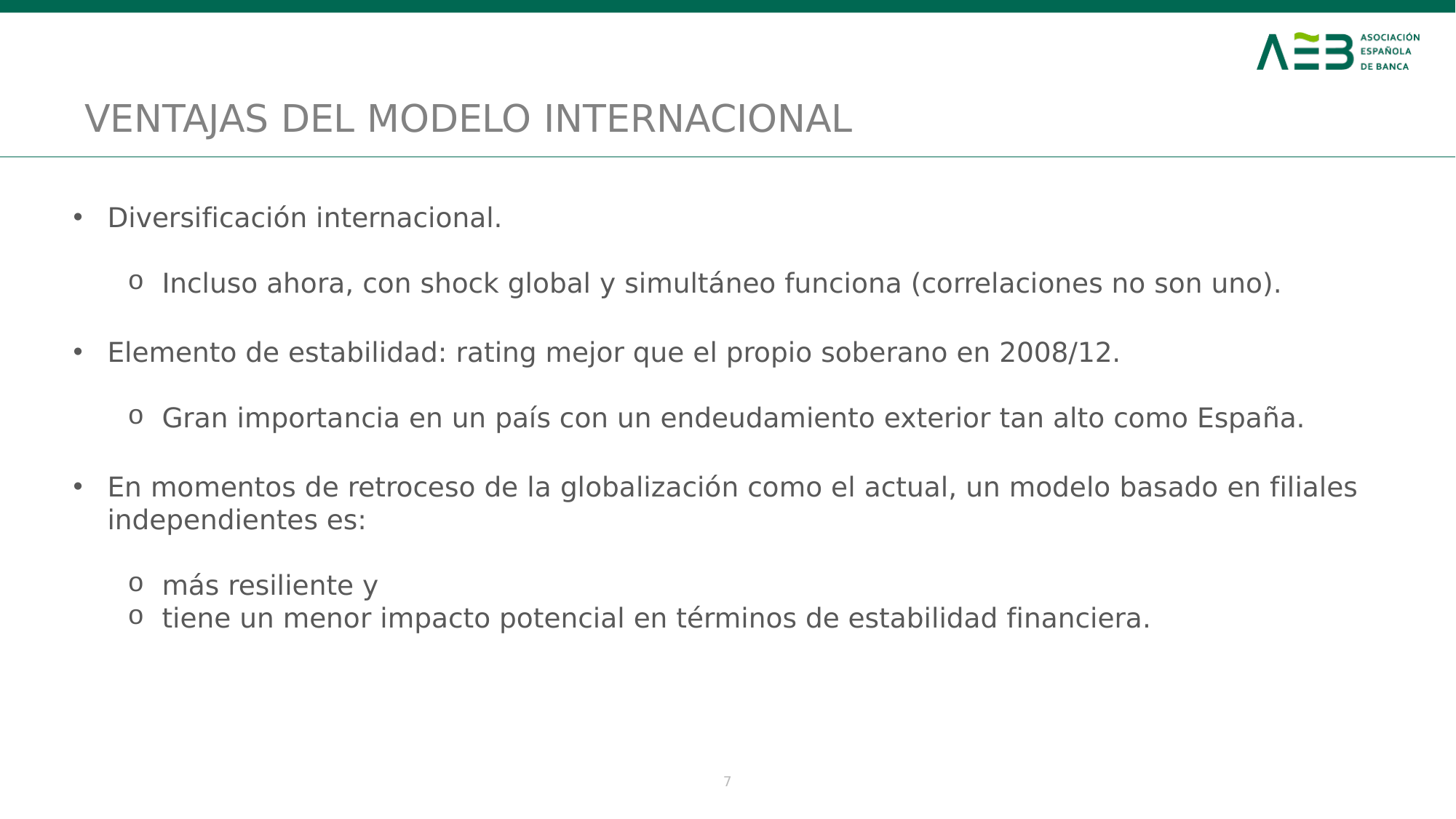

VENTAJAS DEL MODELO INTERNACIONAL
Diversificación internacional.

Incluso ahora, con shock global y simultáneo funciona (correlaciones no son uno).

Elemento de estabilidad: rating mejor que el propio soberano en 2008/12.

Gran importancia en un país con un endeudamiento exterior tan alto como España.

En momentos de retroceso de la globalización como el actual, un modelo basado en filiales independientes es:

más resiliente y
tiene un menor impacto potencial en términos de estabilidad financiera.
7